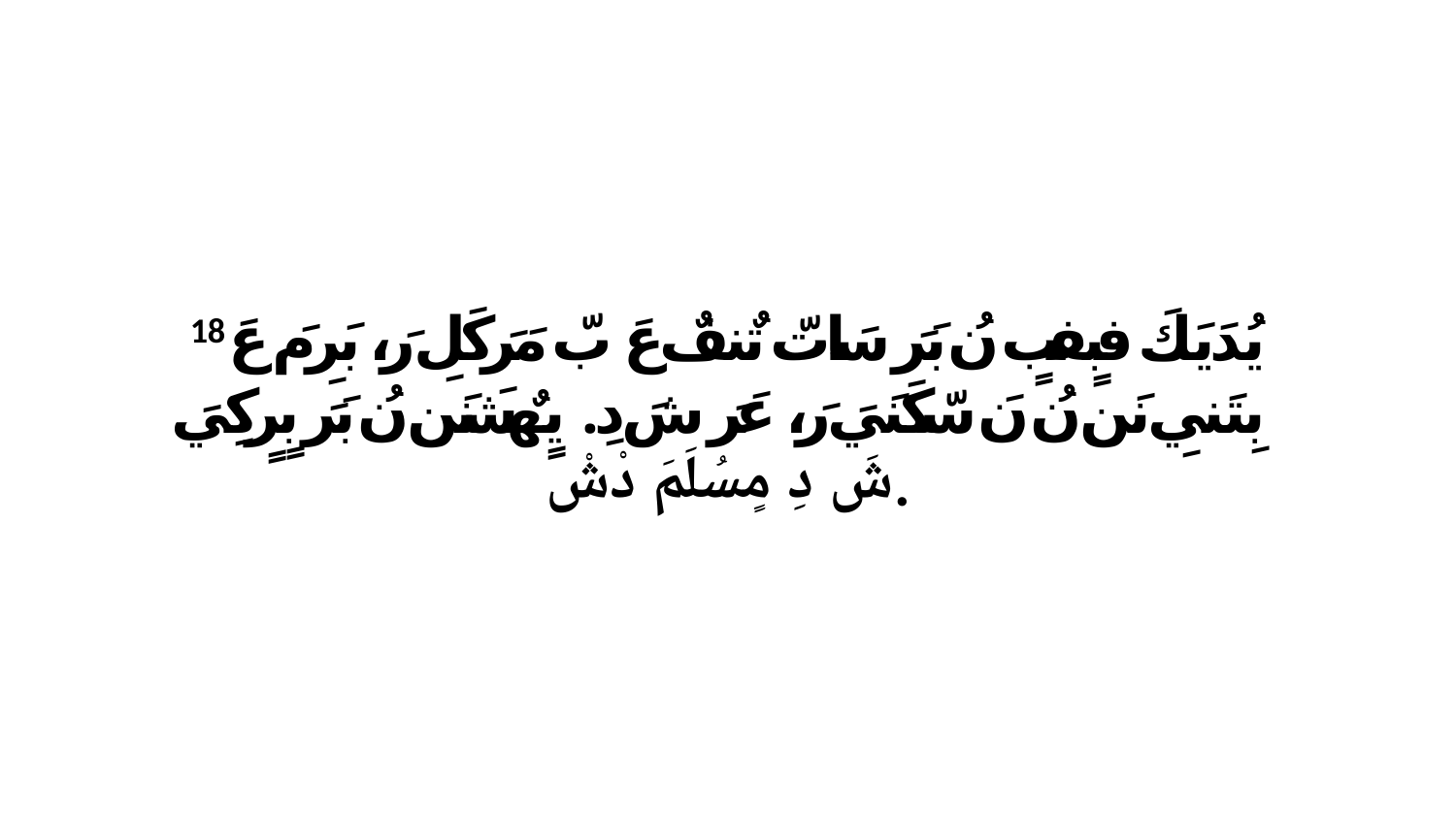

18 يُدَيَكَ فبٍفبٍ نُ بَرَ سَاتّ تٌنفٌ عَ بّ مَرَكَلِ رَ، بَرِ مَ عَ بِتَنيِ نَن نُ نَ سّكَنَيَ رَ، عَرَ شَ دِ. يٍهٌشَنَن نُ بَرَ بٍرٍكِيَ شَ دِ مٍسُلَمَ دْشْ.